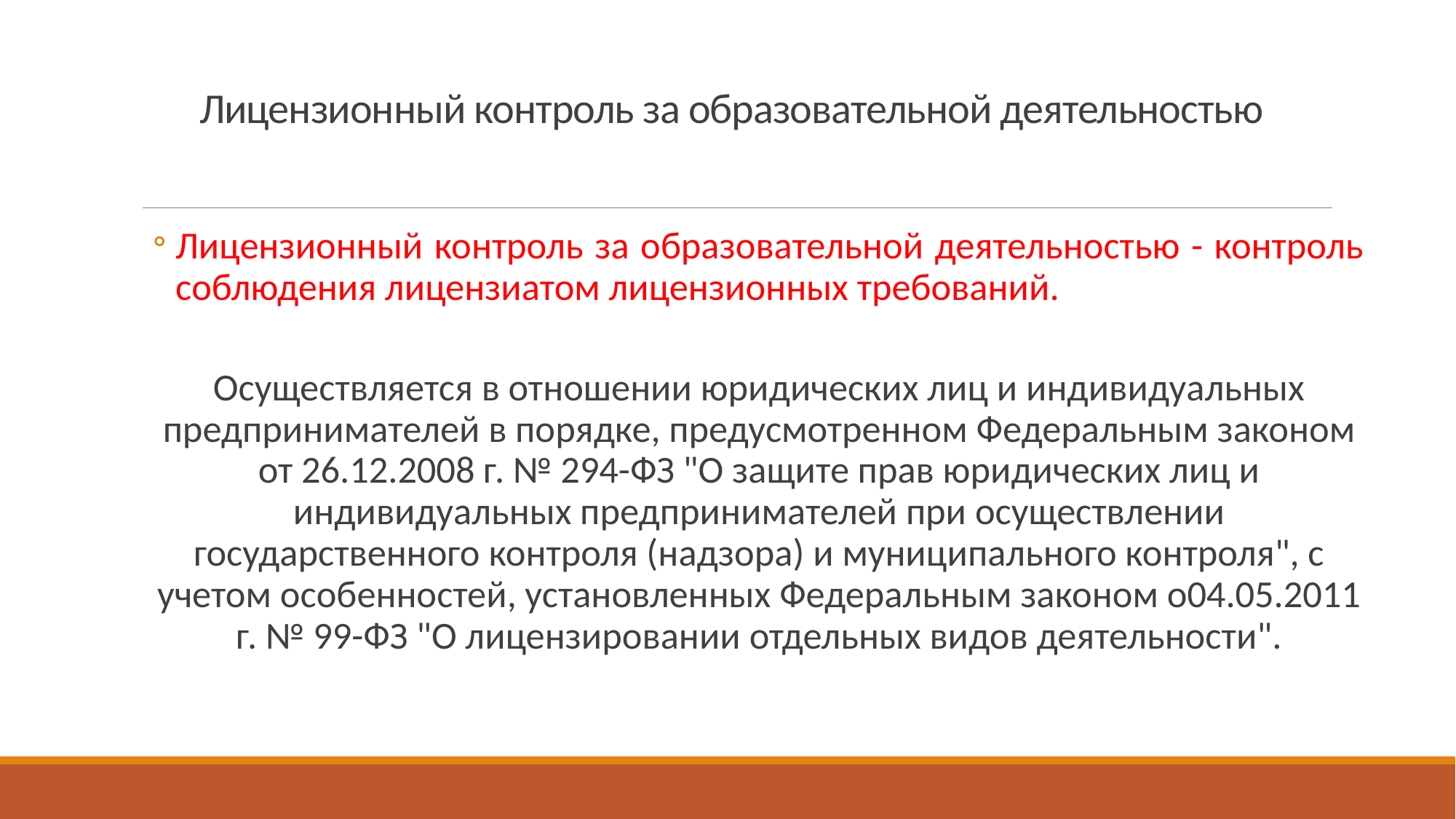

# Лицензионный контроль за образовательной деятельностью
Лицензионный контроль за образовательной деятельностью - контроль соблюдения лицензиатом лицензионных требований.

Осуществляется в отношении юридических лиц и индивидуальных предпринимателей в порядке, предусмотренном Федеральным законом от 26.12.2008 г. № 294-ФЗ "О защите прав юридических лиц и индивидуальных предпринимателей при осуществлении государственного контроля (надзора) и муниципального контроля", с учетом особенностей, установленных Федеральным законом о04.05.2011 г. № 99-ФЗ "О лицензировании отдельных видов деятельности".